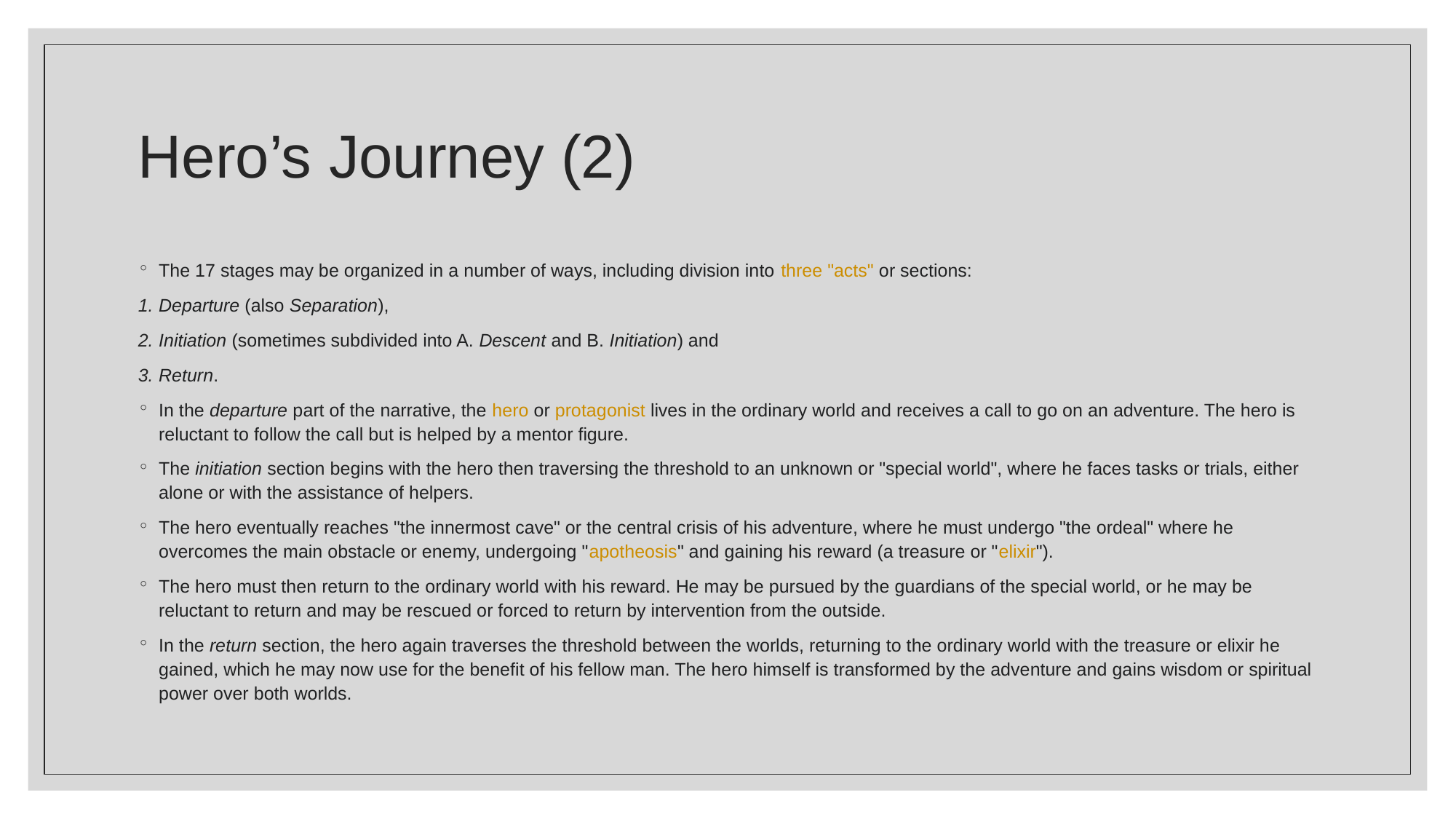

# Hero’s Journey (2)
The 17 stages may be organized in a number of ways, including division into three "acts" or sections:
Departure (also Separation),
Initiation (sometimes subdivided into A. Descent and B. Initiation) and
Return.
In the departure part of the narrative, the hero or protagonist lives in the ordinary world and receives a call to go on an adventure. The hero is reluctant to follow the call but is helped by a mentor figure.
The initiation section begins with the hero then traversing the threshold to an unknown or "special world", where he faces tasks or trials, either alone or with the assistance of helpers.
The hero eventually reaches "the innermost cave" or the central crisis of his adventure, where he must undergo "the ordeal" where he overcomes the main obstacle or enemy, undergoing "apotheosis" and gaining his reward (a treasure or "elixir").
The hero must then return to the ordinary world with his reward. He may be pursued by the guardians of the special world, or he may be reluctant to return and may be rescued or forced to return by intervention from the outside.
In the return section, the hero again traverses the threshold between the worlds, returning to the ordinary world with the treasure or elixir he gained, which he may now use for the benefit of his fellow man. The hero himself is transformed by the adventure and gains wisdom or spiritual power over both worlds.